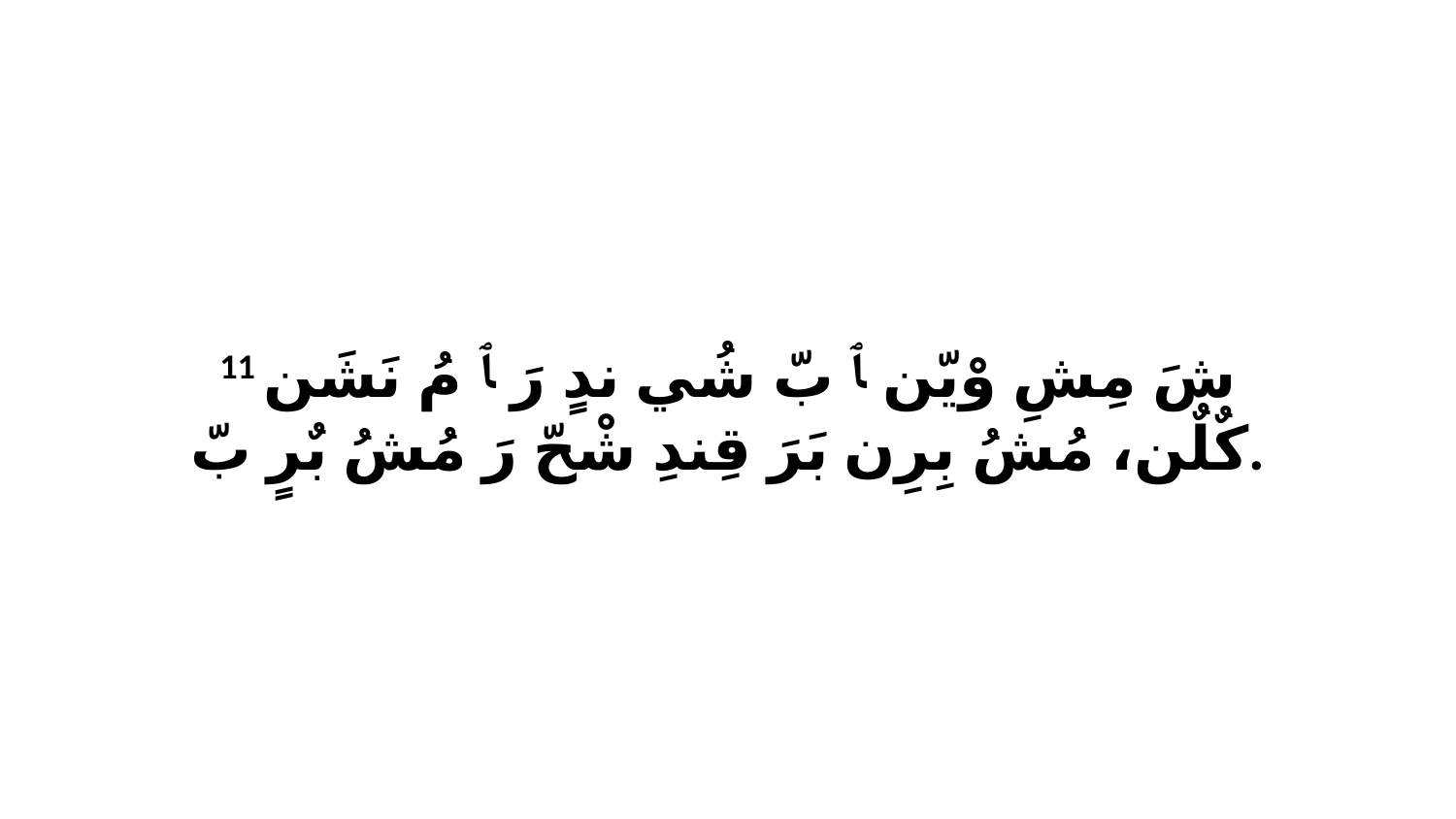

11 شَ مِشِ وْيّن ﭑ بّ شُي ندٍ رَ ﭑ مُ نَشَن كٌلٌن، مُشُ بِرِن بَرَ قِندِ شْحّ رَ مُشُ بٌرٍ بّ.